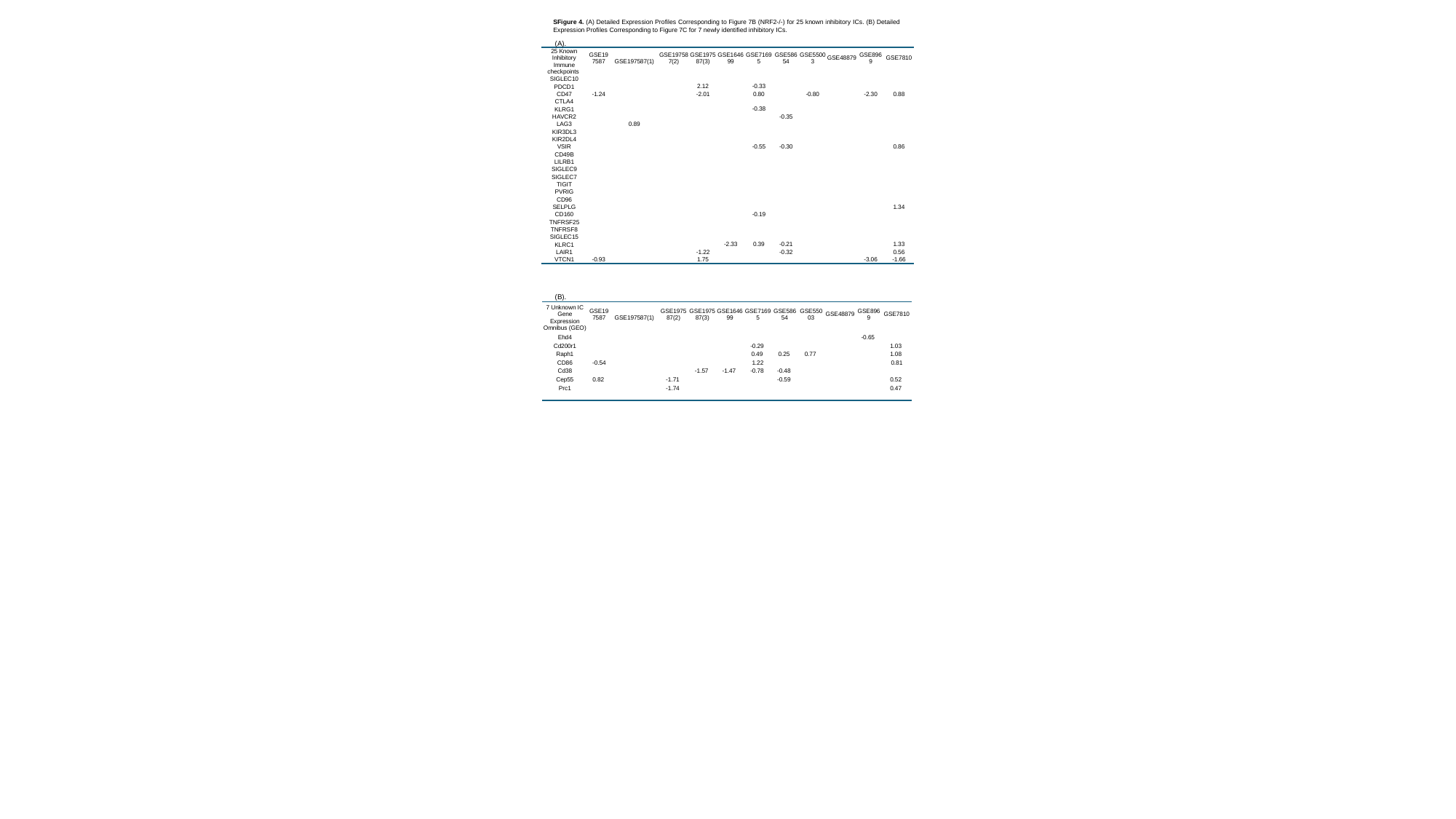

SFigure 4. (A) Detailed Expression Profiles Corresponding to Figure 7B (NRF2-/-) for 25 known inhibitory ICs. (B) Detailed Expression Profiles Corresponding to Figure 7C for 7 newly identified inhibitory ICs.
(A).
| 25 Known Inhibitory Immune checkpoints | GSE197587 | GSE197587(1) | GSE197587(2) | GSE197587(3) | GSE164699 | GSE71695 | GSE58654 | GSE55003 | GSE48879 | GSE8969 | GSE7810 |
| --- | --- | --- | --- | --- | --- | --- | --- | --- | --- | --- | --- |
| SIGLEC10 |  |  |  |  |  |  |  |  |  |  |  |
| PDCD1 |  |  |  | 2.12 |  | -0.33 |  |  |  |  |  |
| CD47 | -1.24 |  |  | -2.01 |  | 0.80 |  | -0.80 |  | -2.30 | 0.88 |
| CTLA4 |  |  |  |  |  |  |  |  |  |  |  |
| KLRG1 |  |  |  |  |  | -0.38 |  |  |  |  |  |
| HAVCR2 |  |  |  |  |  |  | -0.35 |  |  |  |  |
| LAG3 |  | 0.89 |  |  |  |  |  |  |  |  |  |
| KIR3DL3 |  |  |  |  |  |  |  |  |  |  |  |
| KIR2DL4 |  |  |  |  |  |  |  |  |  |  |  |
| VSIR |  |  |  |  |  | -0.55 | -0.30 |  |  |  | 0.86 |
| CD49B |  |  |  |  |  |  |  |  |  |  |  |
| LILRB1 |  |  |  |  |  |  |  |  |  |  |  |
| SIGLEC9 |  |  |  |  |  |  |  |  |  |  |  |
| SIGLEC7 |  |  |  |  |  |  |  |  |  |  |  |
| TIGIT |  |  |  |  |  |  |  |  |  |  |  |
| PVRIG |  |  |  |  |  |  |  |  |  |  |  |
| CD96 |  |  |  |  |  |  |  |  |  |  |  |
| SELPLG |  |  |  |  |  |  |  |  |  |  | 1.34 |
| CD160 |  |  |  |  |  | -0.19 |  |  |  |  |  |
| TNFRSF25 |  |  |  |  |  |  |  |  |  |  |  |
| TNFRSF8 |  |  |  |  |  |  |  |  |  |  |  |
| SIGLEC15 |  |  |  |  |  |  |  |  |  |  |  |
| KLRC1 |  |  |  |  | -2.33 | 0.39 | -0.21 |  |  |  | 1.33 |
| LAIR1 |  |  |  | -1.22 |  |  | -0.32 |  |  |  | 0.56 |
| VTCN1 | -0.93 |  |  | 1.75 |  |  |  |  |  | -3.06 | -1.66 |
(B).
| 7 Unknown IC Gene Expression Omnibus (GEO) | GSE197587 | GSE197587(1) | GSE197587(2) | GSE197587(3) | GSE164699 | GSE71695 | GSE58654 | GSE55003 | GSE48879 | GSE8969 | GSE7810 |
| --- | --- | --- | --- | --- | --- | --- | --- | --- | --- | --- | --- |
| Ehd4 |  |  |  |  |  |  |  |  |  | -0.65 |  |
| Cd200r1 |  |  |  |  |  | -0.29 |  |  |  |  | 1.03 |
| Raph1 |  |  |  |  |  | 0.49 | 0.25 | 0.77 |  |  | 1.08 |
| CD86 | -0.54 |  |  |  |  | 1.22 |  |  |  |  | 0.81 |
| Cd38 |  |  |  | -1.57 | -1.47 | -0.78 | -0.48 |  |  |  |  |
| Cep55 | 0.82 |  | -1.71 |  |  |  | -0.59 |  |  |  | 0.52 |
| Prc1 |  |  | -1.74 |  |  |  |  |  |  |  | 0.47 |
|  |  |  |  |  |  |  |  |  |  |  |  |